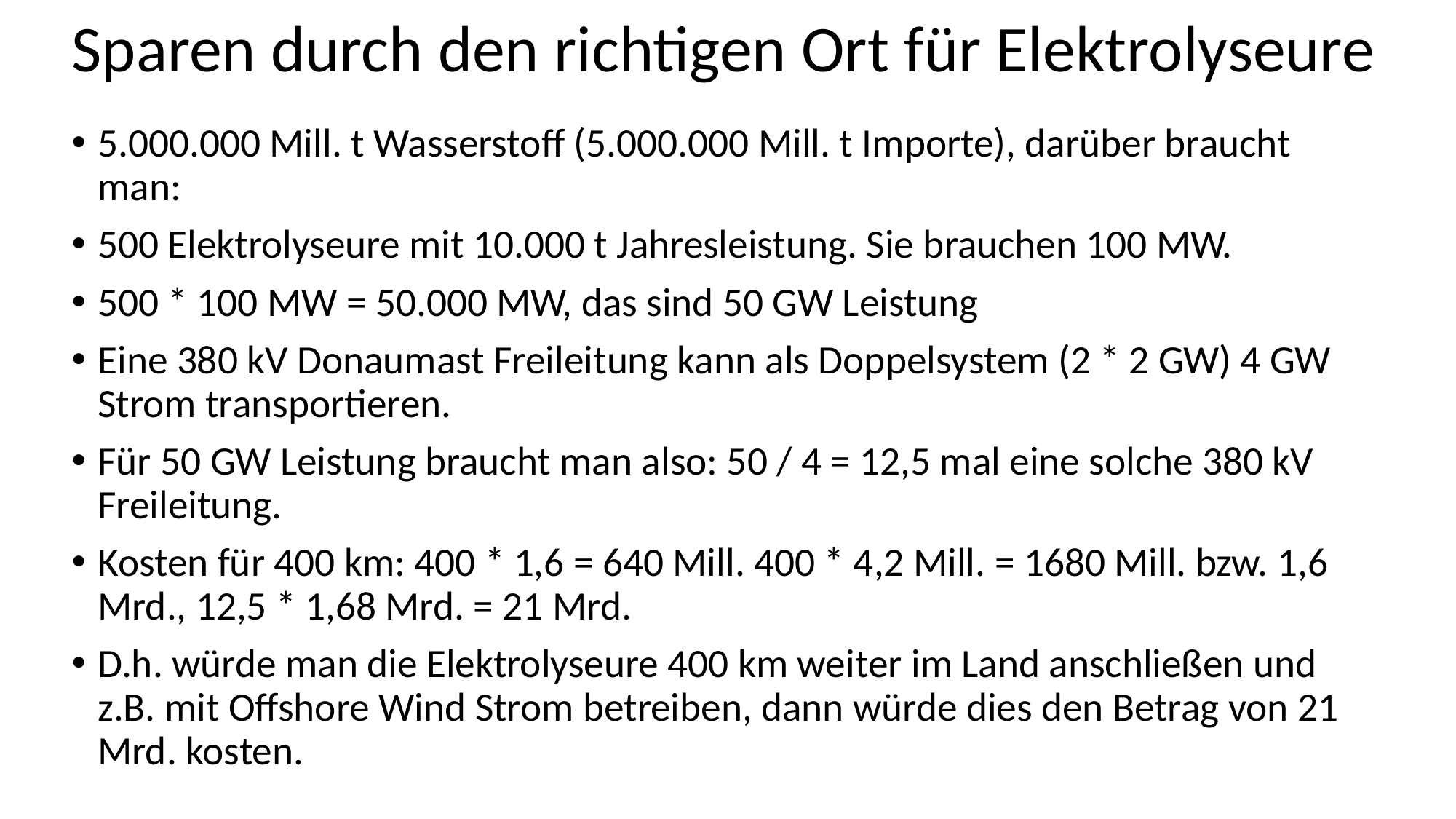

# Sparen durch den richtigen Ort für Elektrolyseure
5.000.000 Mill. t Wasserstoff (5.000.000 Mill. t Importe), darüber braucht man:
500 Elektrolyseure mit 10.000 t Jahresleistung. Sie brauchen 100 MW.
500 * 100 MW = 50.000 MW, das sind 50 GW Leistung
Eine 380 kV Donaumast Freileitung kann als Doppelsystem (2 * 2 GW) 4 GW Strom transportieren.
Für 50 GW Leistung braucht man also: 50 / 4 = 12,5 mal eine solche 380 kV Freileitung.
Kosten für 400 km: 400 * 1,6 = 640 Mill. 400 * 4,2 Mill. = 1680 Mill. bzw. 1,6 Mrd., 12,5 * 1,68 Mrd. = 21 Mrd.
D.h. würde man die Elektrolyseure 400 km weiter im Land anschließen und z.B. mit Offshore Wind Strom betreiben, dann würde dies den Betrag von 21 Mrd. kosten.